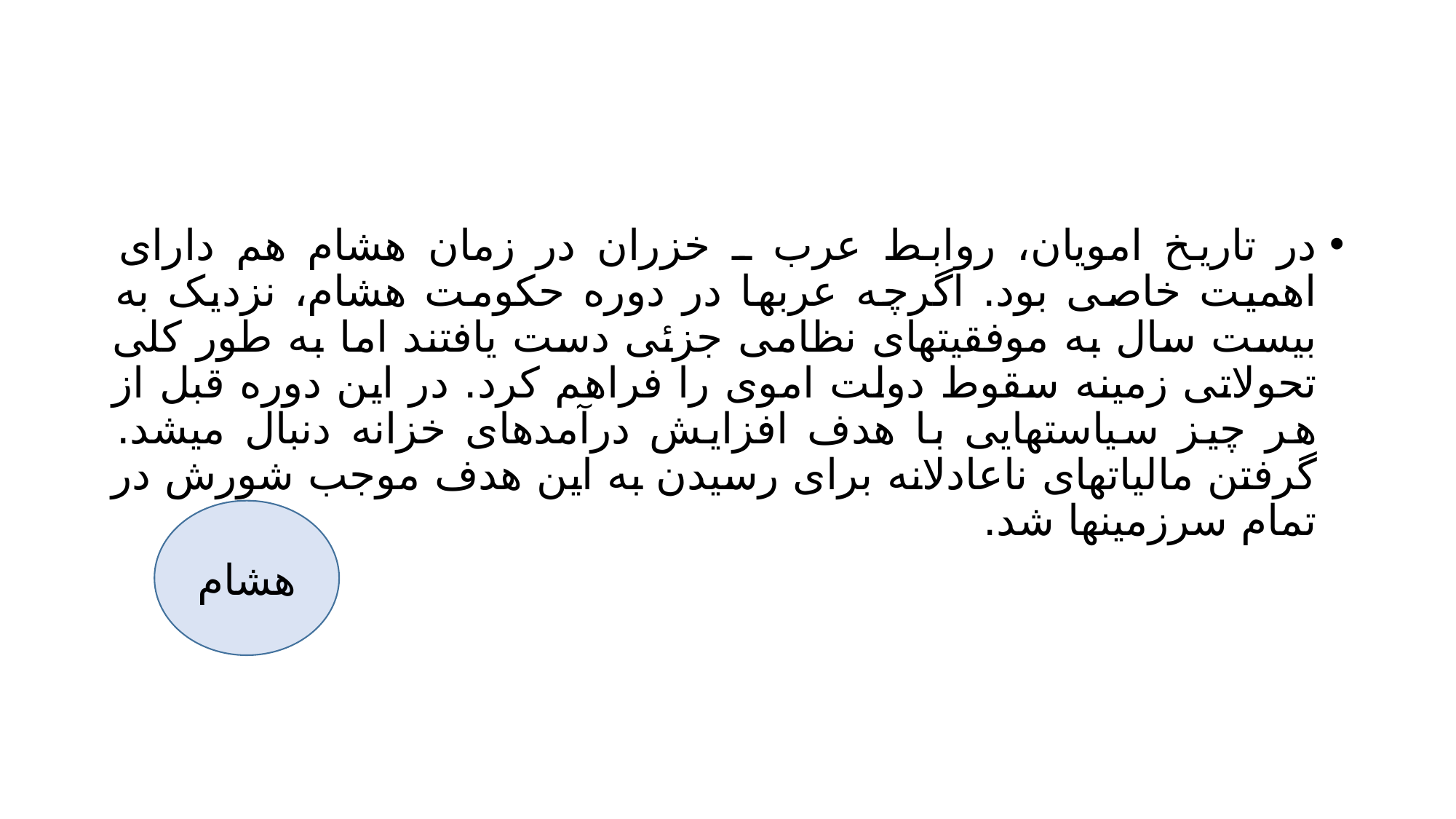

#
در تاریخ امویان، روابط عرب ـ خزران در زمان هشام هم دارای اهمیت خاصی بود. اگرچه عربها در دوره حکومت هشام، نزدیک به بیست سال به موفقیتهای نظامی جزئی دست یافتند اما به طور کلی تحولاتی زمینه سقوط دولت اموی را فراهم کرد. در این دوره قبل از هر چیز سیاستهایی با هدف افزایش درآمدهای خزانه دنبال میشد. گرفتن مالیاتهای ناعادلانه برای رسیدن به این هدف موجب شورش در تمام سرزمینها شد.

هشام